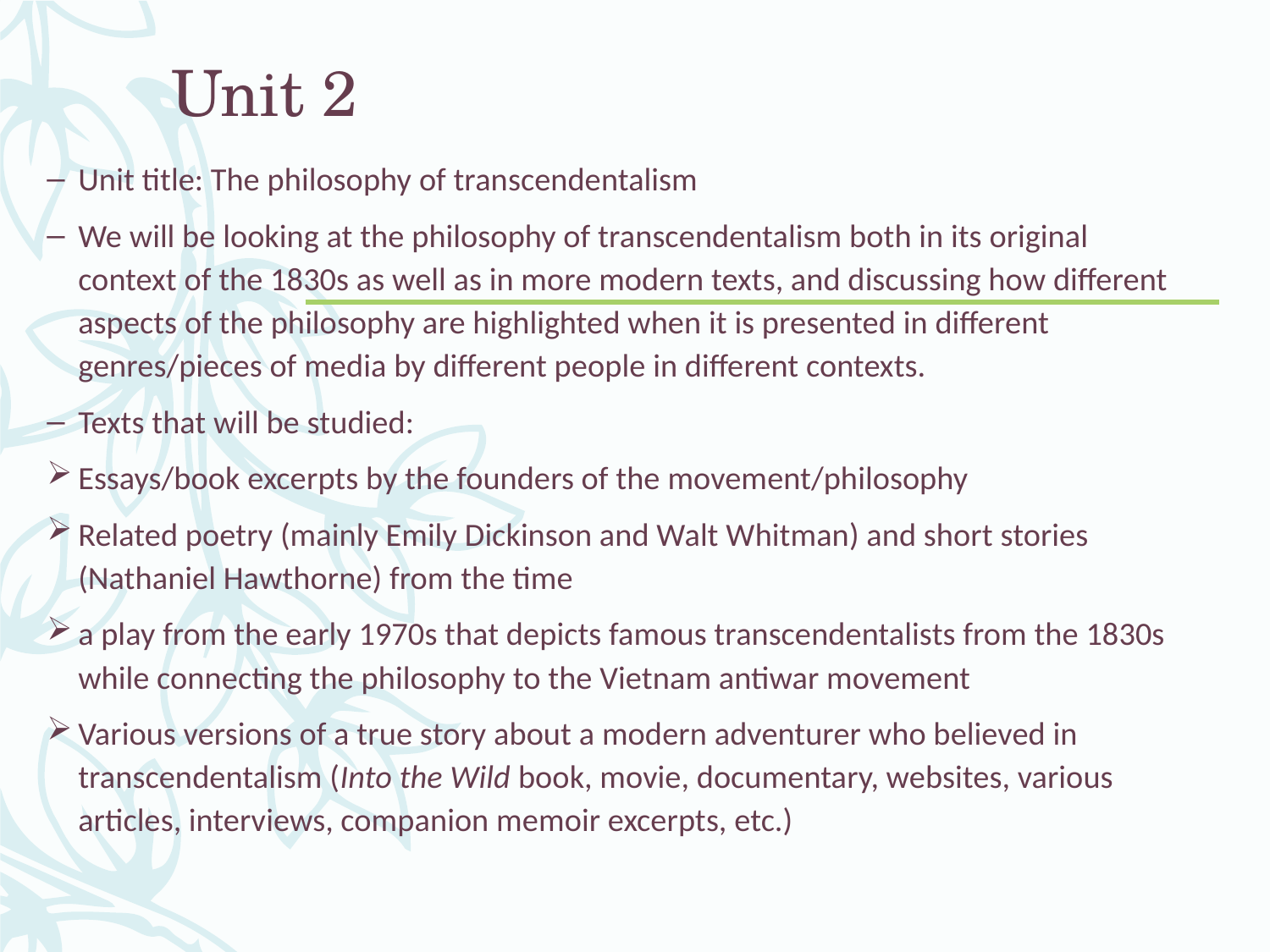

# Unit 2
Unit title: The philosophy of transcendentalism
We will be looking at the philosophy of transcendentalism both in its original context of the 1830s as well as in more modern texts, and discussing how different aspects of the philosophy are highlighted when it is presented in different genres/pieces of media by different people in different contexts.
Texts that will be studied:
Essays/book excerpts by the founders of the movement/philosophy
Related poetry (mainly Emily Dickinson and Walt Whitman) and short stories (Nathaniel Hawthorne) from the time
a play from the early 1970s that depicts famous transcendentalists from the 1830s while connecting the philosophy to the Vietnam antiwar movement
Various versions of a true story about a modern adventurer who believed in transcendentalism (Into the Wild book, movie, documentary, websites, various articles, interviews, companion memoir excerpts, etc.)